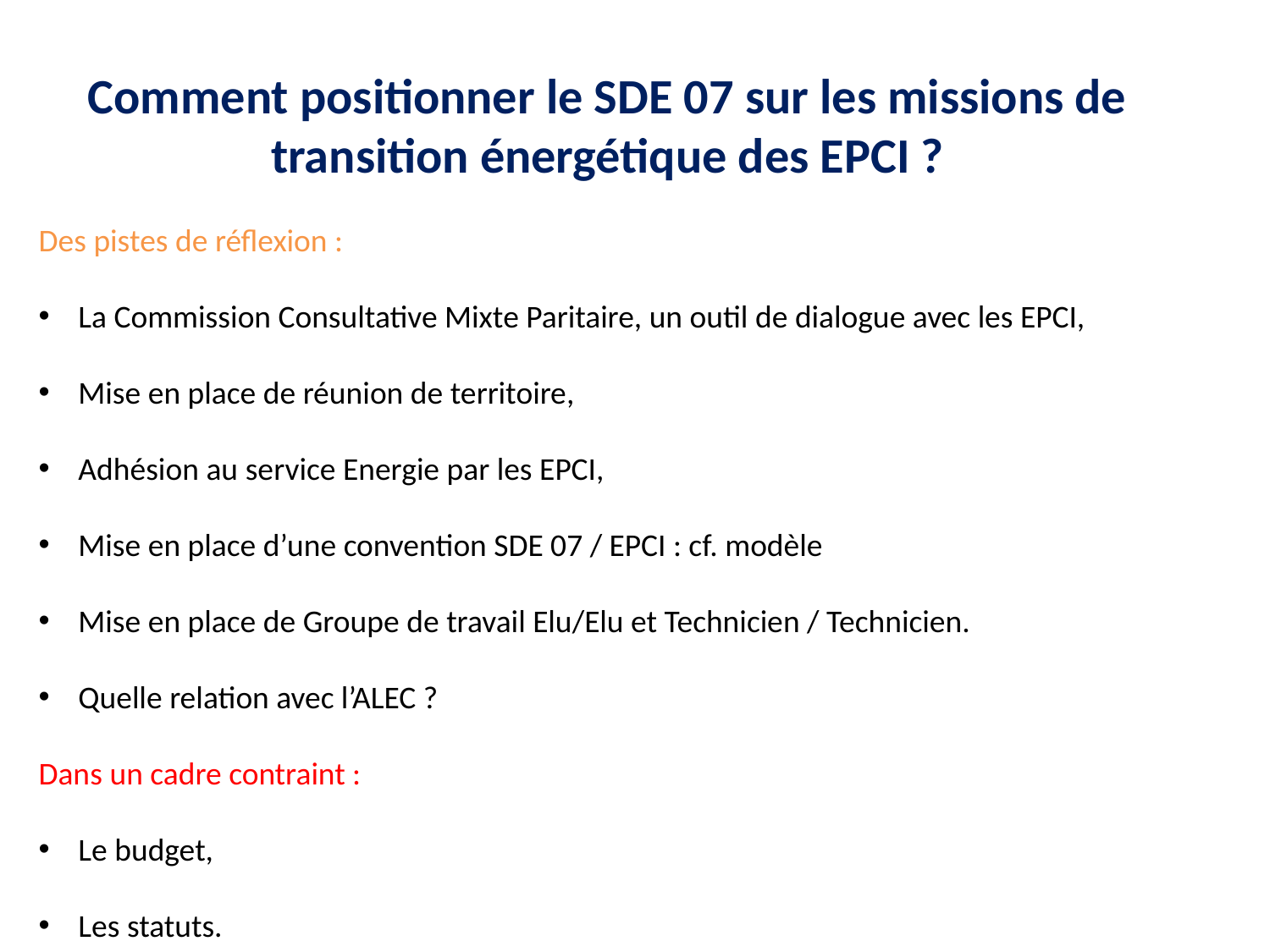

Comment positionner le SDE 07 sur les missions de transition énergétique des EPCI ?
Des pistes de réflexion :

La Commission Consultative Mixte Paritaire, un outil de dialogue avec les EPCI,

Mise en place de réunion de territoire,

Adhésion au service Energie par les EPCI,

Mise en place d’une convention SDE 07 / EPCI : cf. modèle

Mise en place de Groupe de travail Elu/Elu et Technicien / Technicien.

Quelle relation avec l’ALEC ?

Dans un cadre contraint :

Le budget,

Les statuts.

5